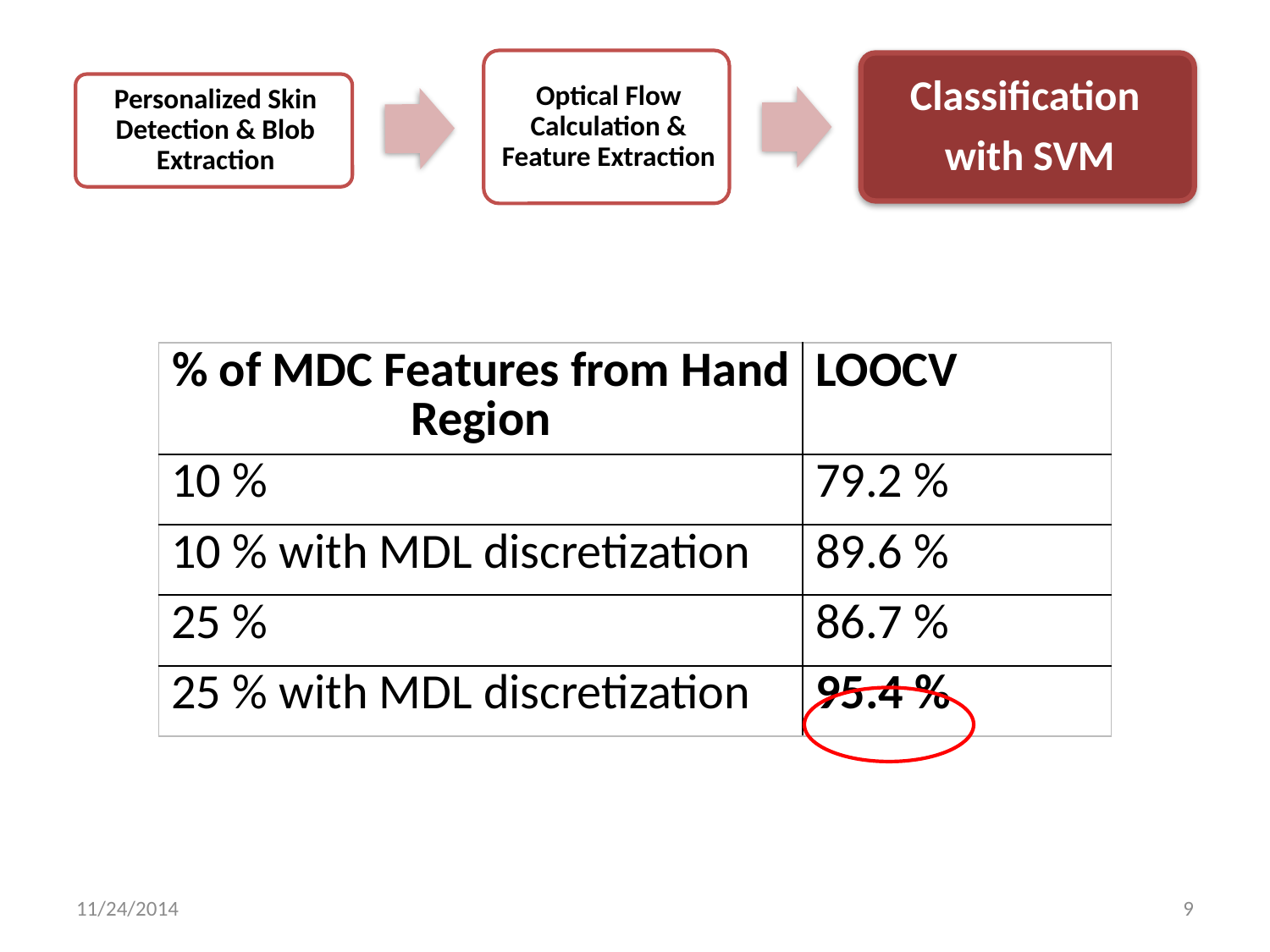

Personalized Skin Detection & Blob Extraction

Optical Flow Calculation & Feature Extraction

Classification
with SVM
| % of MDC Features from Hand Region | LOOCV |
| --- | --- |
| 10 % | 79.2 % |
| 10 % with MDL discretization | 89.6 % |
| 25 % | 86.7 % |
| 25 % with MDL discretization | 95.4 % |

11/24/2014
9